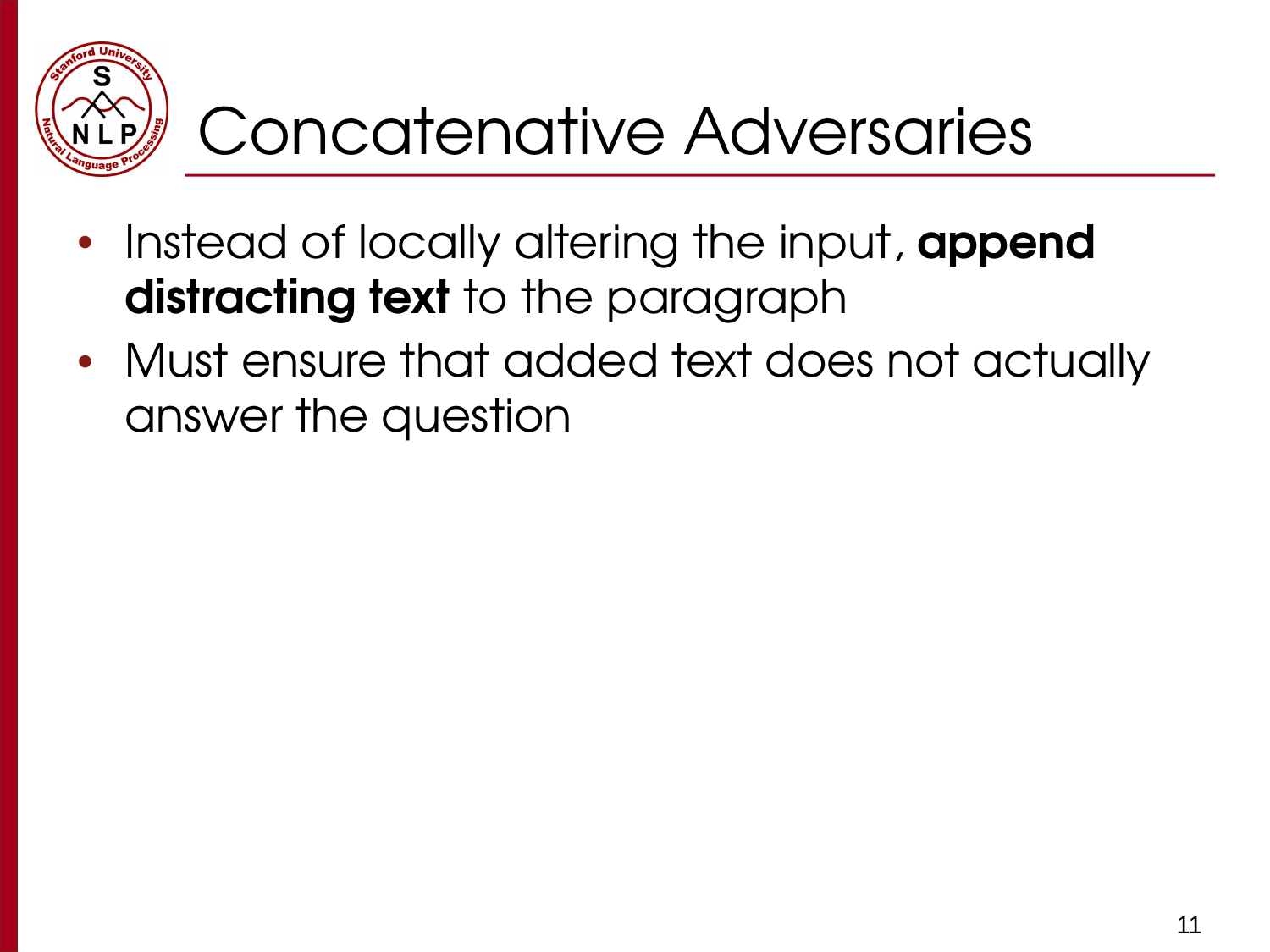

# Concatenative Adversaries
Instead of locally altering the input, append distracting text to the paragraph
Must ensure that added text does not actually answer the question
11